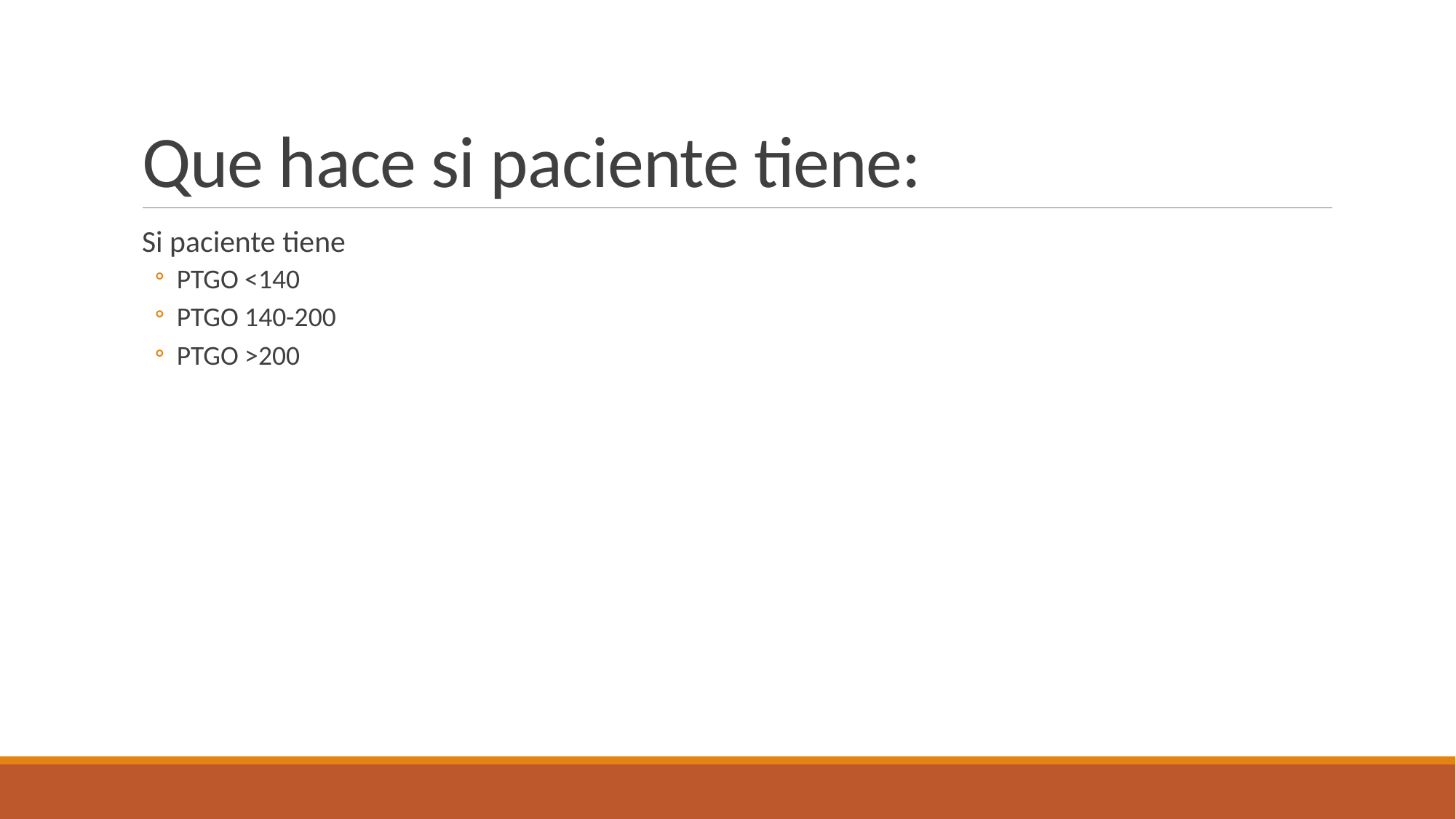

# Que hace si paciente tiene:
Si paciente tiene
PTGO <140
PTGO 140-200
PTGO >200